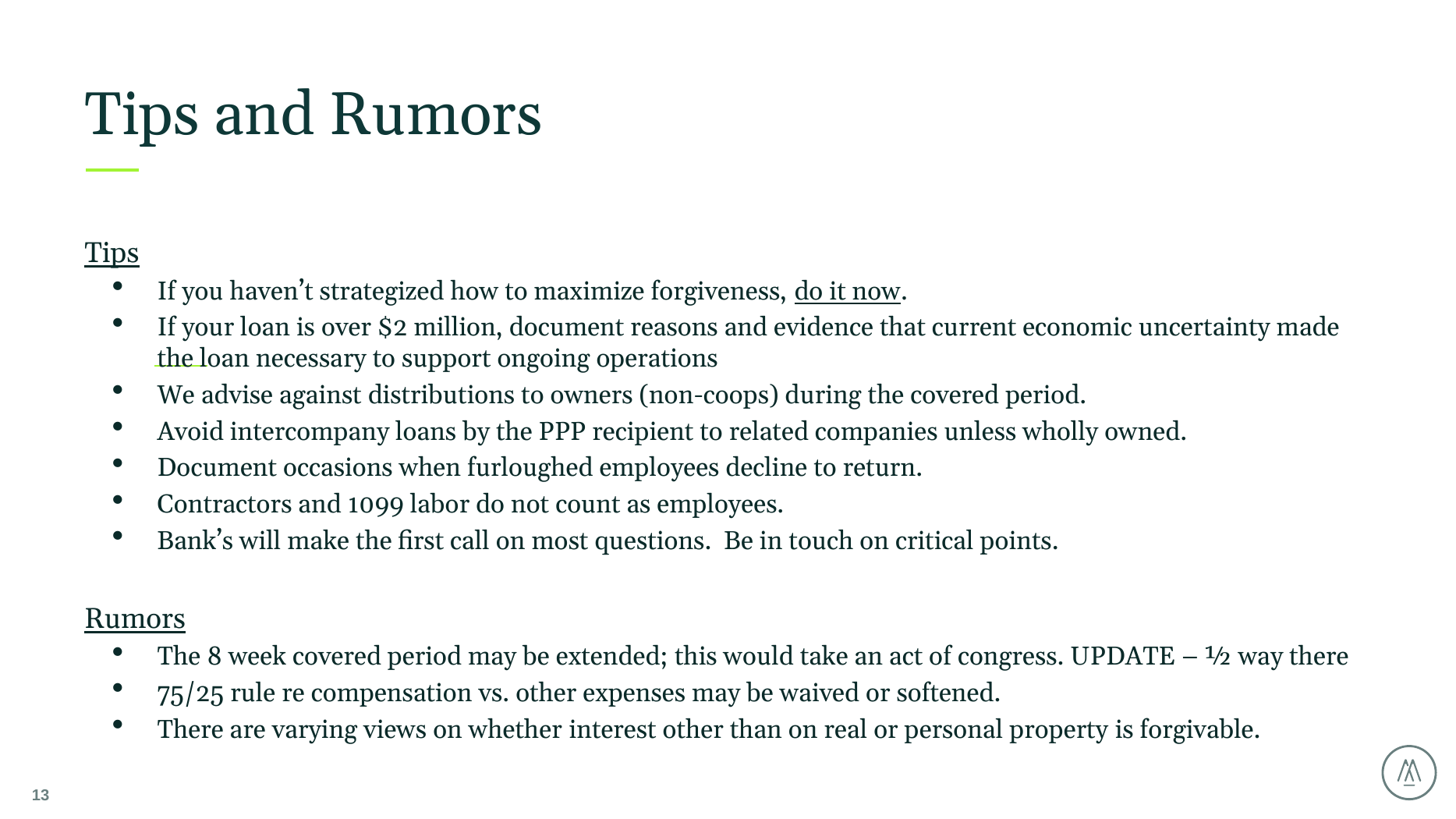

# Tips and Rumors
Tips
If you haven’t strategized how to maximize forgiveness, do it now.
If your loan is over $2 million, document reasons and evidence that current economic uncertainty made the loan necessary to support ongoing operations
We advise against distributions to owners (non-coops) during the covered period.
Avoid intercompany loans by the PPP recipient to related companies unless wholly owned.
Document occasions when furloughed employees decline to return.
Contractors and 1099 labor do not count as employees.
Bank’s will make the first call on most questions.  Be in touch on critical points.

Rumors
The 8 week covered period may be extended; this would take an act of congress. UPDATE – ½ way there
75/25 rule re compensation vs. other expenses may be waived or softened.
There are varying views on whether interest other than on real or personal property is forgivable.

13